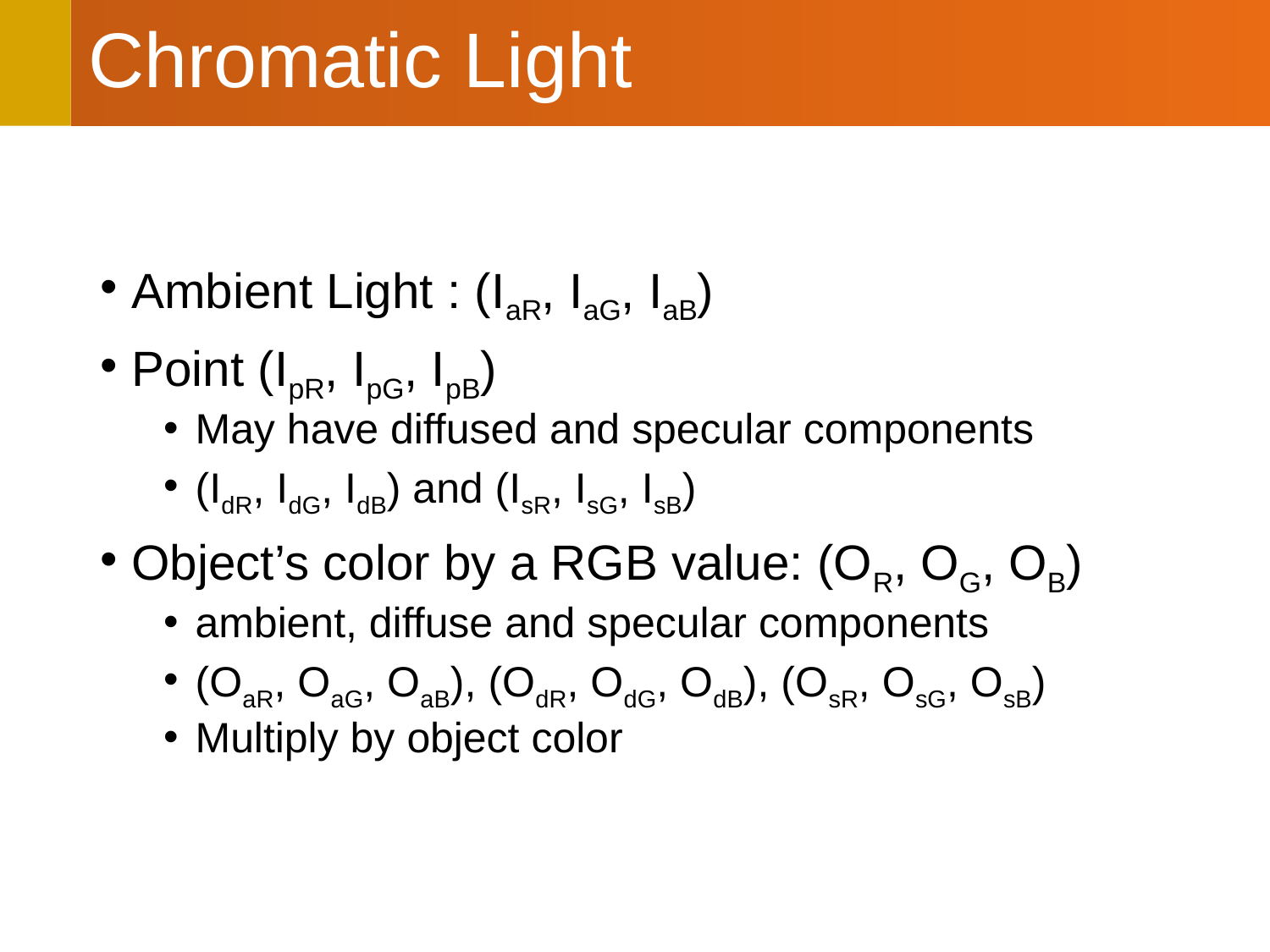

# Chromatic Light
Ambient Light : (IaR, IaG, IaB)
Point (IpR, IpG, IpB)
May have diffused and specular components
(IdR, IdG, IdB) and (IsR, IsG, IsB)
Object’s color by a RGB value: (OR, OG, OB)
ambient, diffuse and specular components
(OaR, OaG, OaB), (OdR, OdG, OdB), (OsR, OsG, OsB)
Multiply by object color